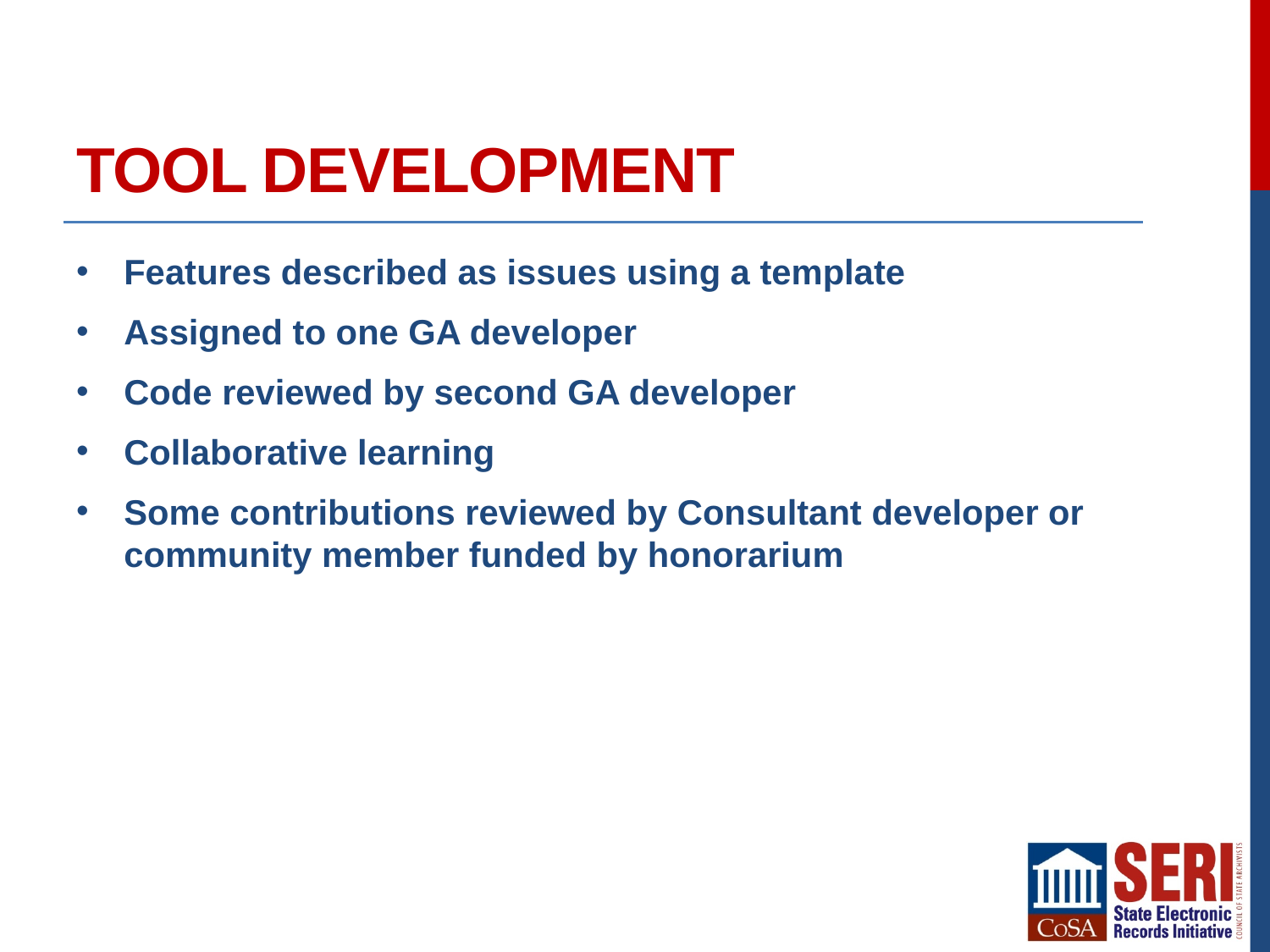

# Tool Development
Features described as issues using a template
Assigned to one GA developer
Code reviewed by second GA developer
Collaborative learning
Some contributions reviewed by Consultant developer or community member funded by honorarium